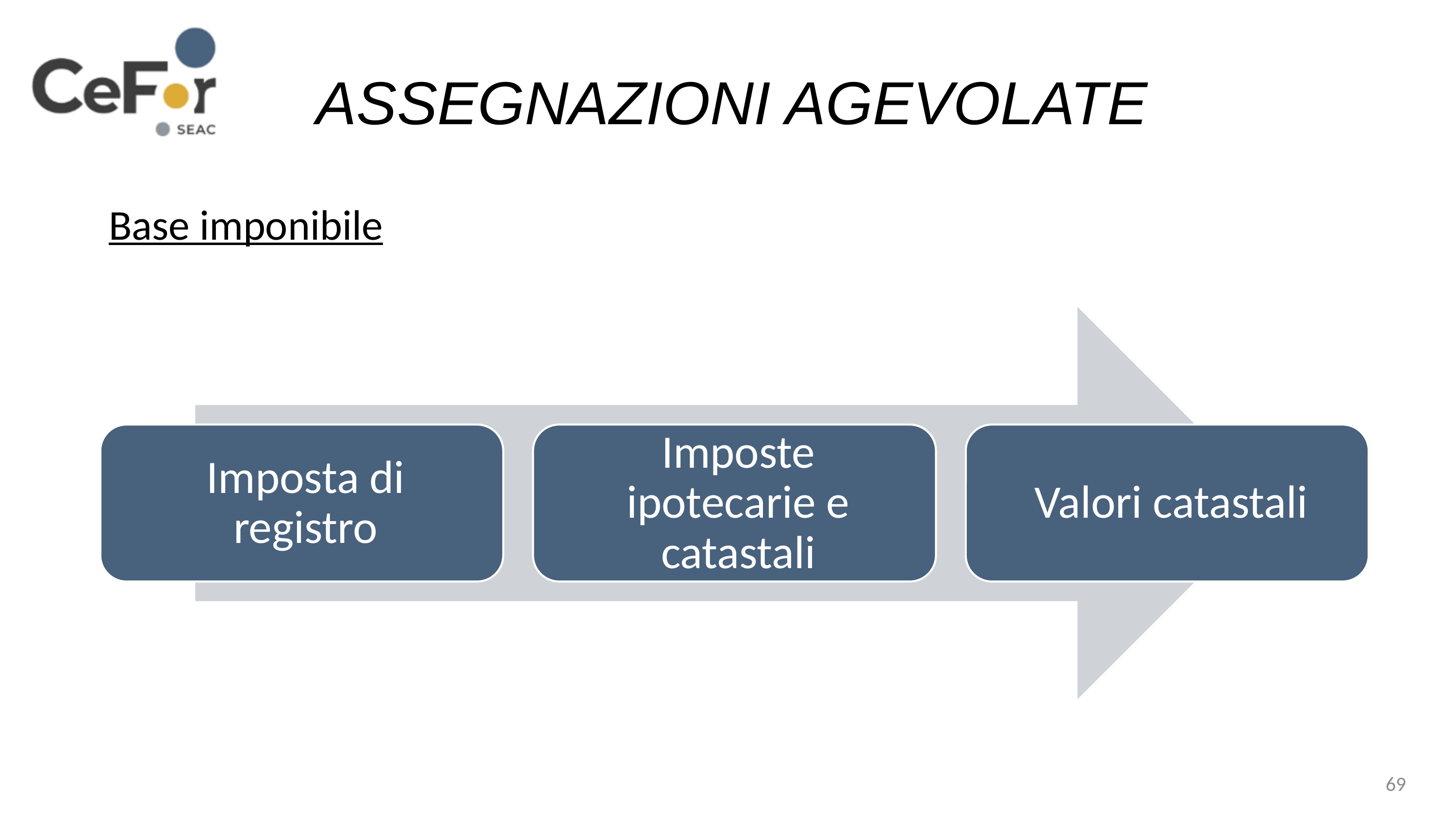

ASSEGNAZIONI AGEVOLATE
Base imponibile
Imposta di registro
Imposte ipotecarie e catastali
Valori catastali
69